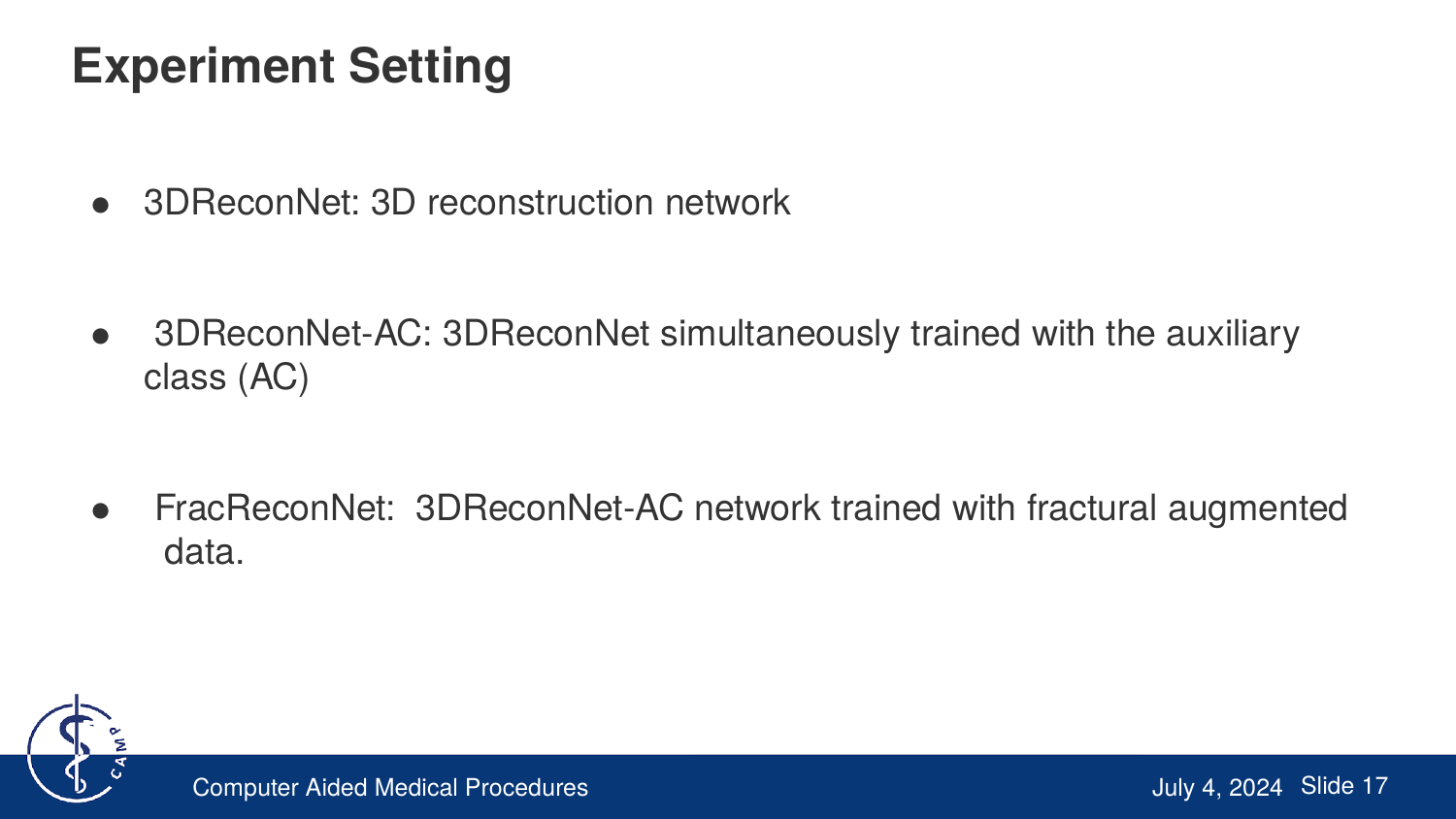

# Experiment Setting

3DReconNet: 3D reconstruction network

 3DReconNet-AC: 3DReconNet simultaneously trained with the auxiliary     class (AC)

 FracReconNet:  3DReconNet-AC network trained with fractural augmented      data.
Computer Aided Medical Procedures
July 4, 2024
Slide 17